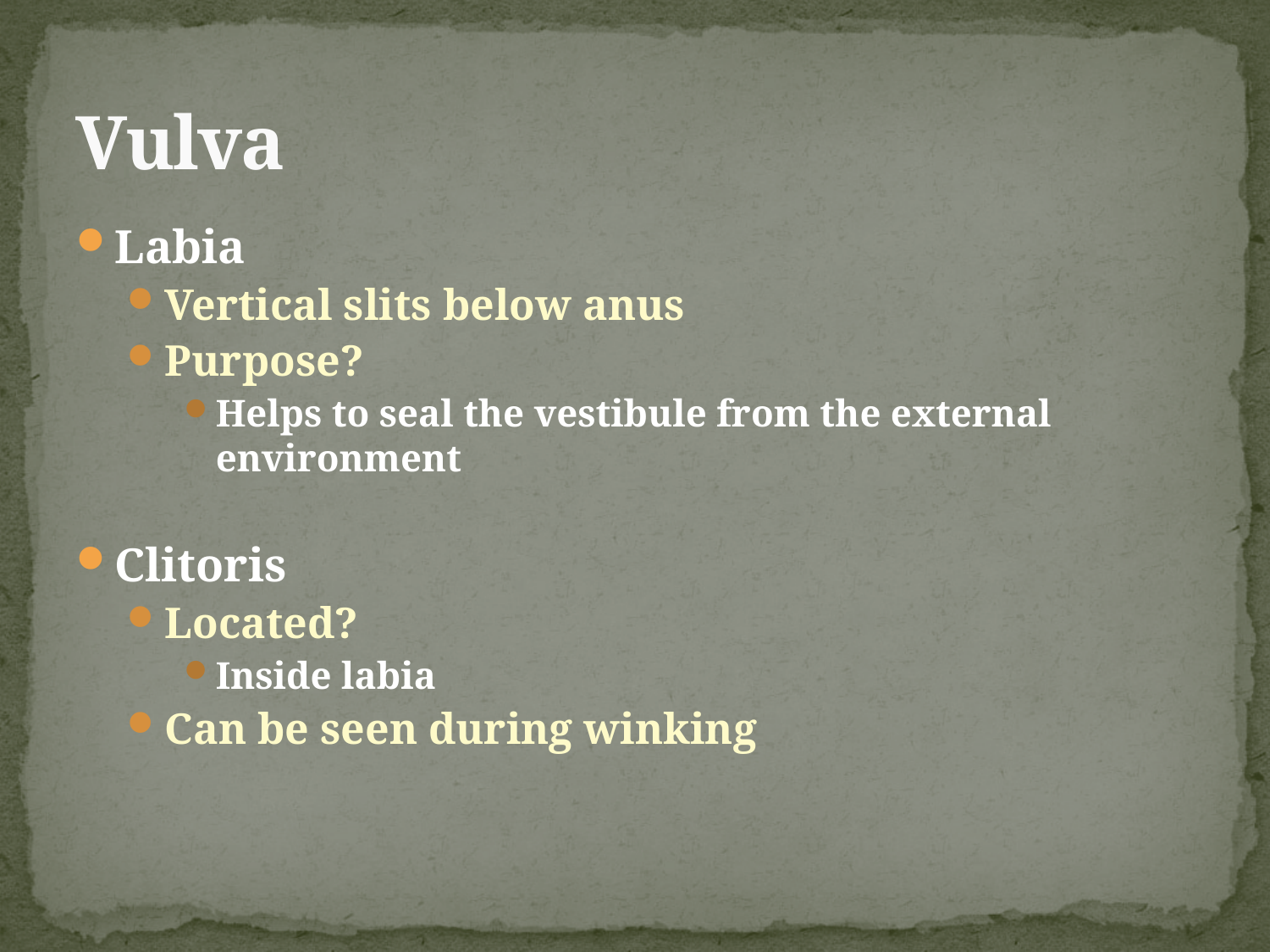

# Vulva
Labia
Vertical slits below anus
Purpose?
Helps to seal the vestibule from the external environment

Clitoris
Located?
Inside labia
Can be seen during winking